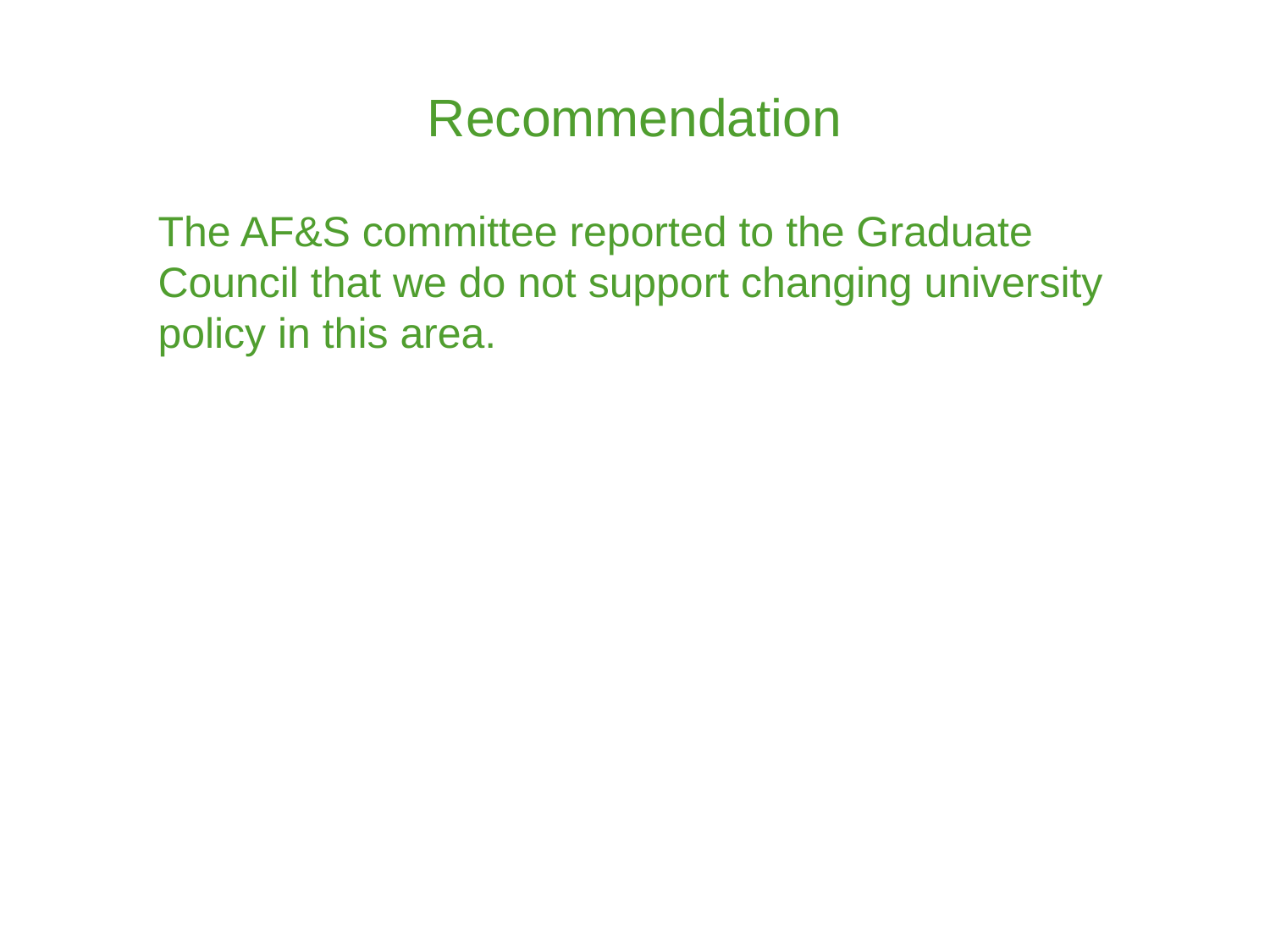

Recommendation
The AF&S committee reported to the Graduate Council that we do not support changing university policy in this area.